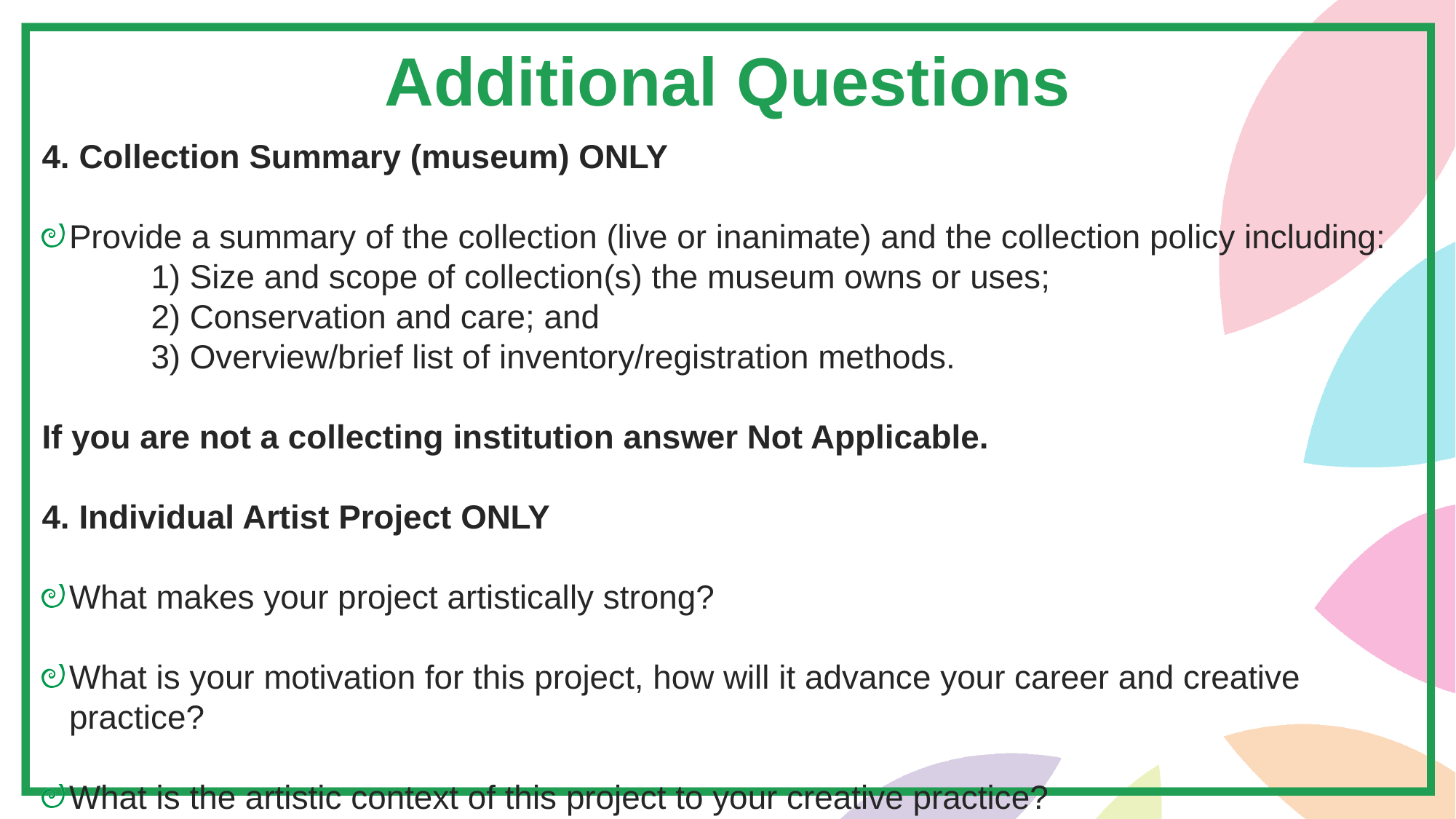

Additional Questions
4. Collection Summary (museum) ONLY

Provide a summary of the collection (live or inanimate) and the collection policy including:
	1) Size and scope of collection(s) the museum owns or uses;
	2) Conservation and care; and
	3) Overview/brief list of inventory/registration methods.

If you are not a collecting institution answer Not Applicable.

4. Individual Artist Project ONLY

What makes your project artistically strong?

What is your motivation for this project, how will it advance your career and creative practice?

What is the artistic context of this project to your creative practice?